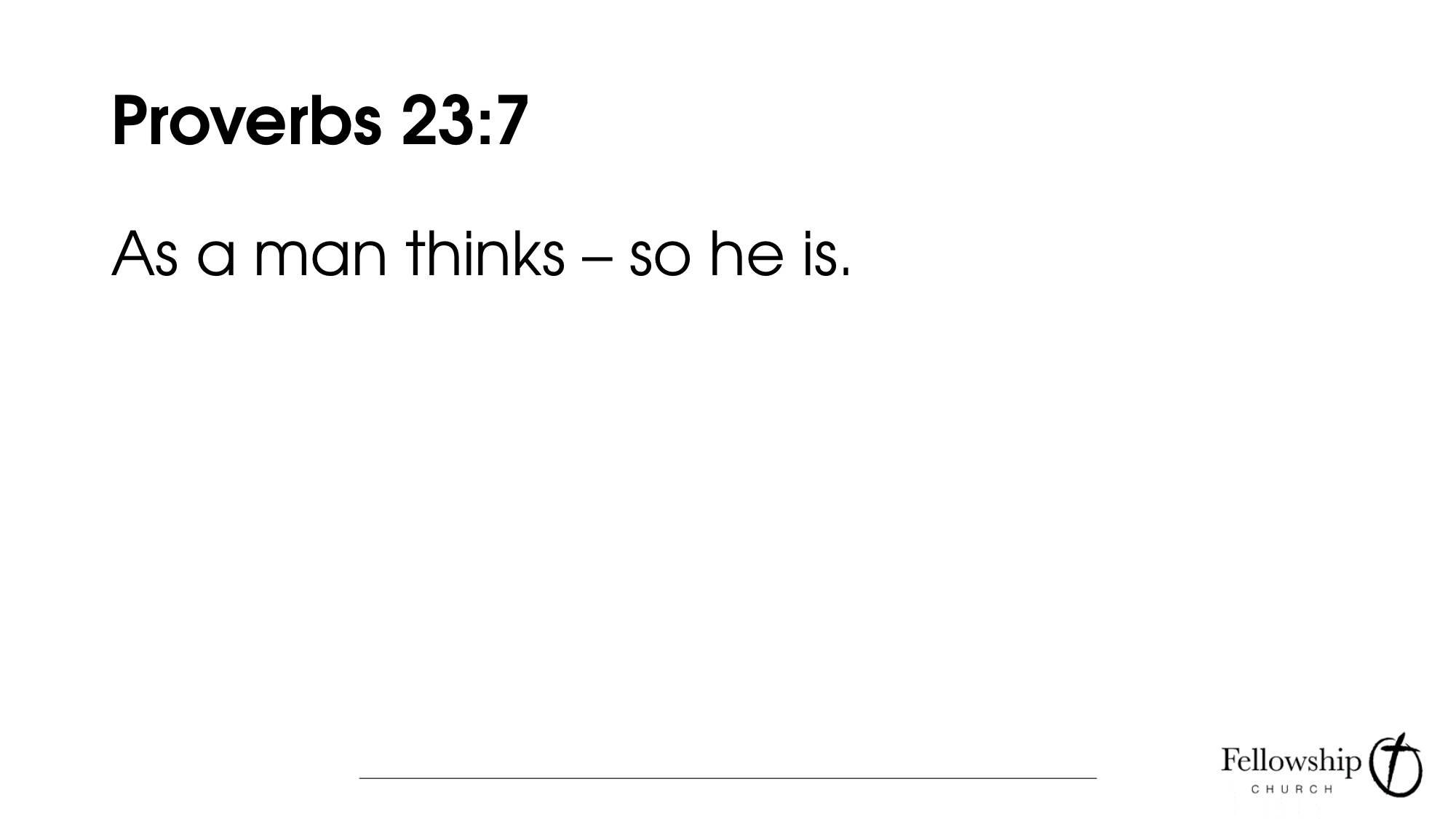

# Proverbs 23:7
As a man thinks – so he is.